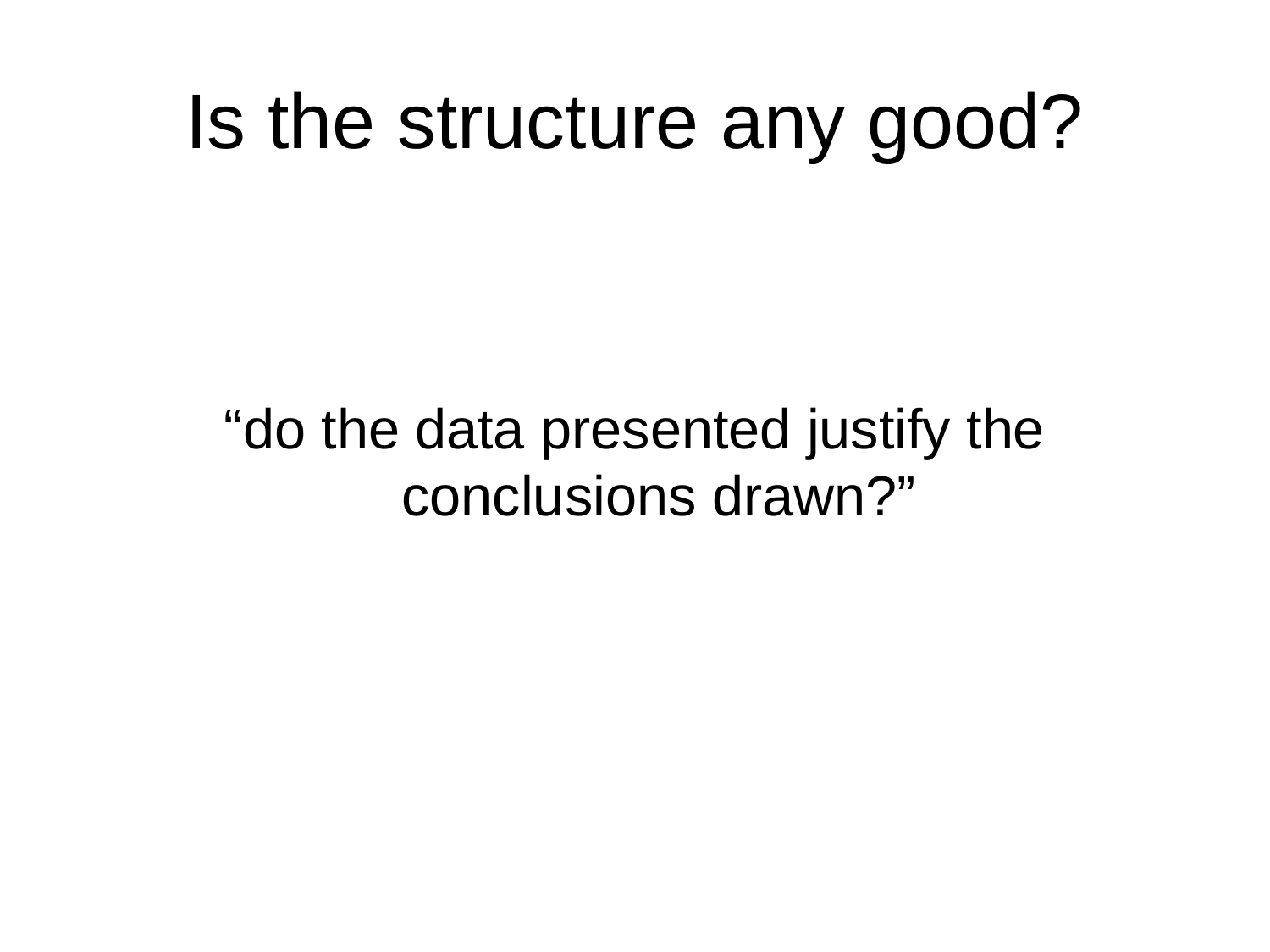

# Is the structure any good?
“do the data presented justify the conclusions drawn?”